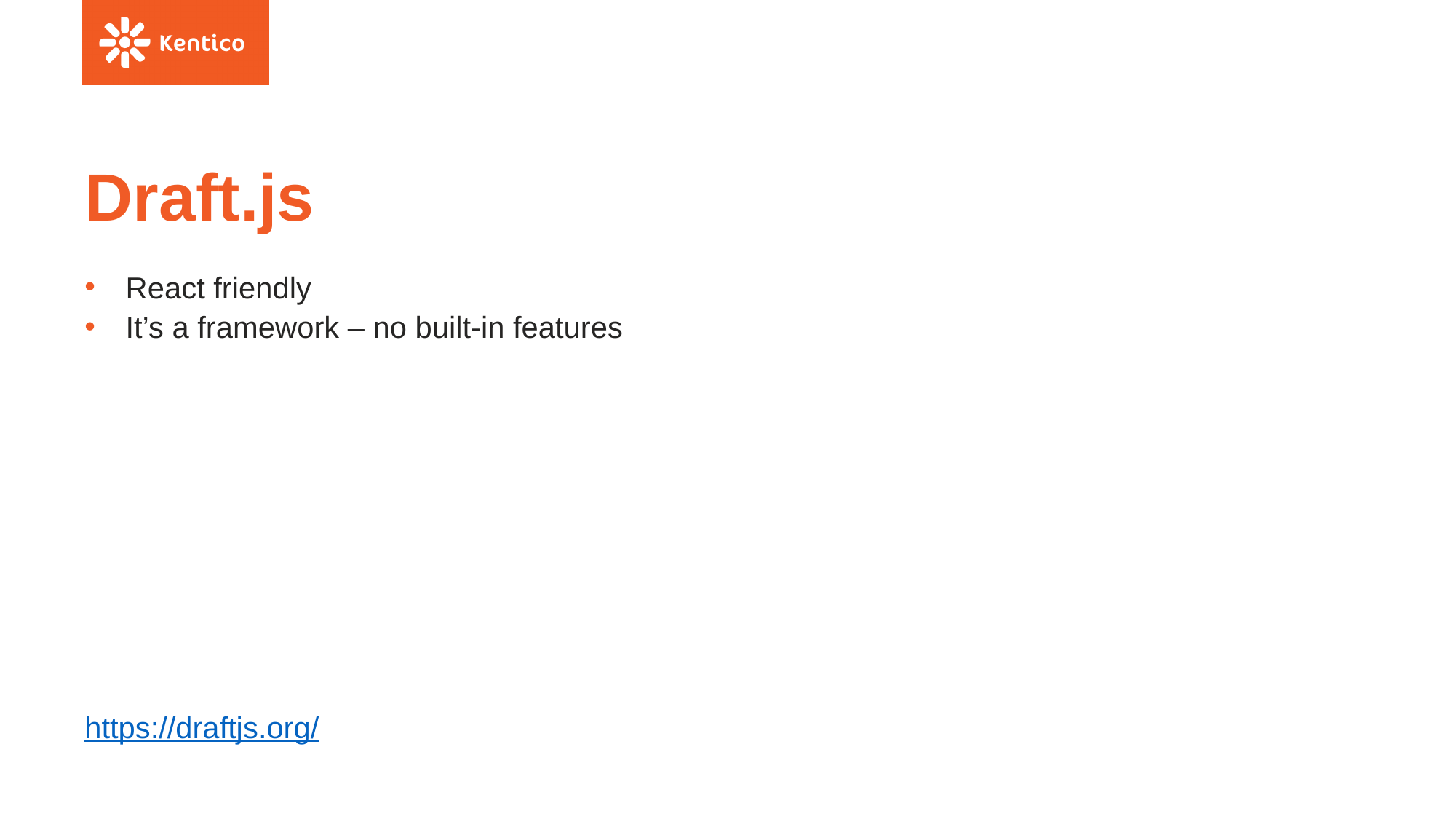

# Draft.js
React friendly
It’s a framework – no built-in features

https://draftjs.org/